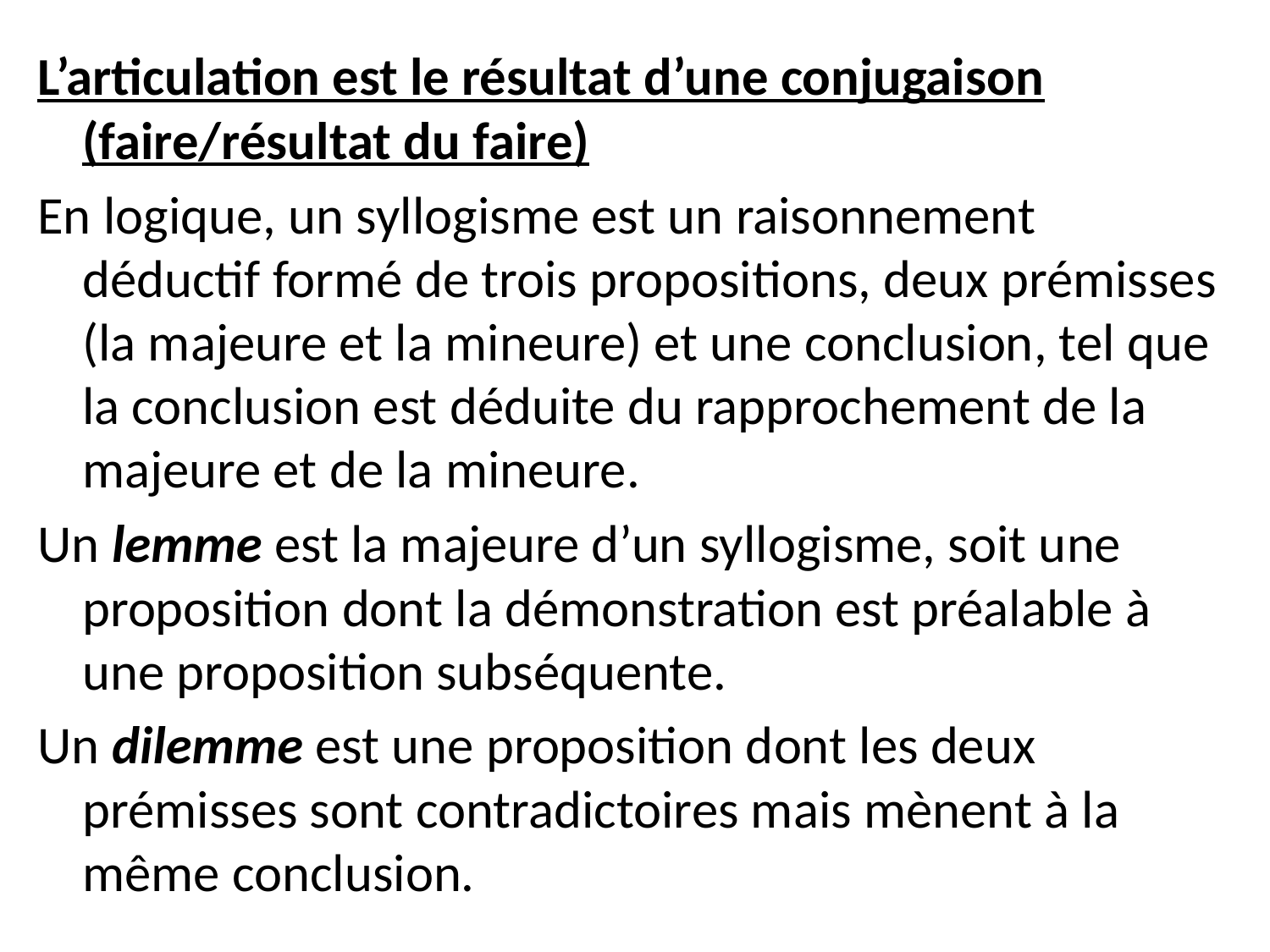

L’articulation est le résultat d’une conjugaison (faire/résultat du faire)
En logique, un syllogisme est un raisonnement déductif formé de trois propositions, deux prémisses (la majeure et la mineure) et une conclusion, tel que la conclusion est déduite du rapprochement de la majeure et de la mineure.
Un lemme est la majeure d’un syllogisme, soit une proposition dont la démonstration est préalable à une proposition subséquente.
Un dilemme est une proposition dont les deux prémisses sont contradictoires mais mènent à la même conclusion.